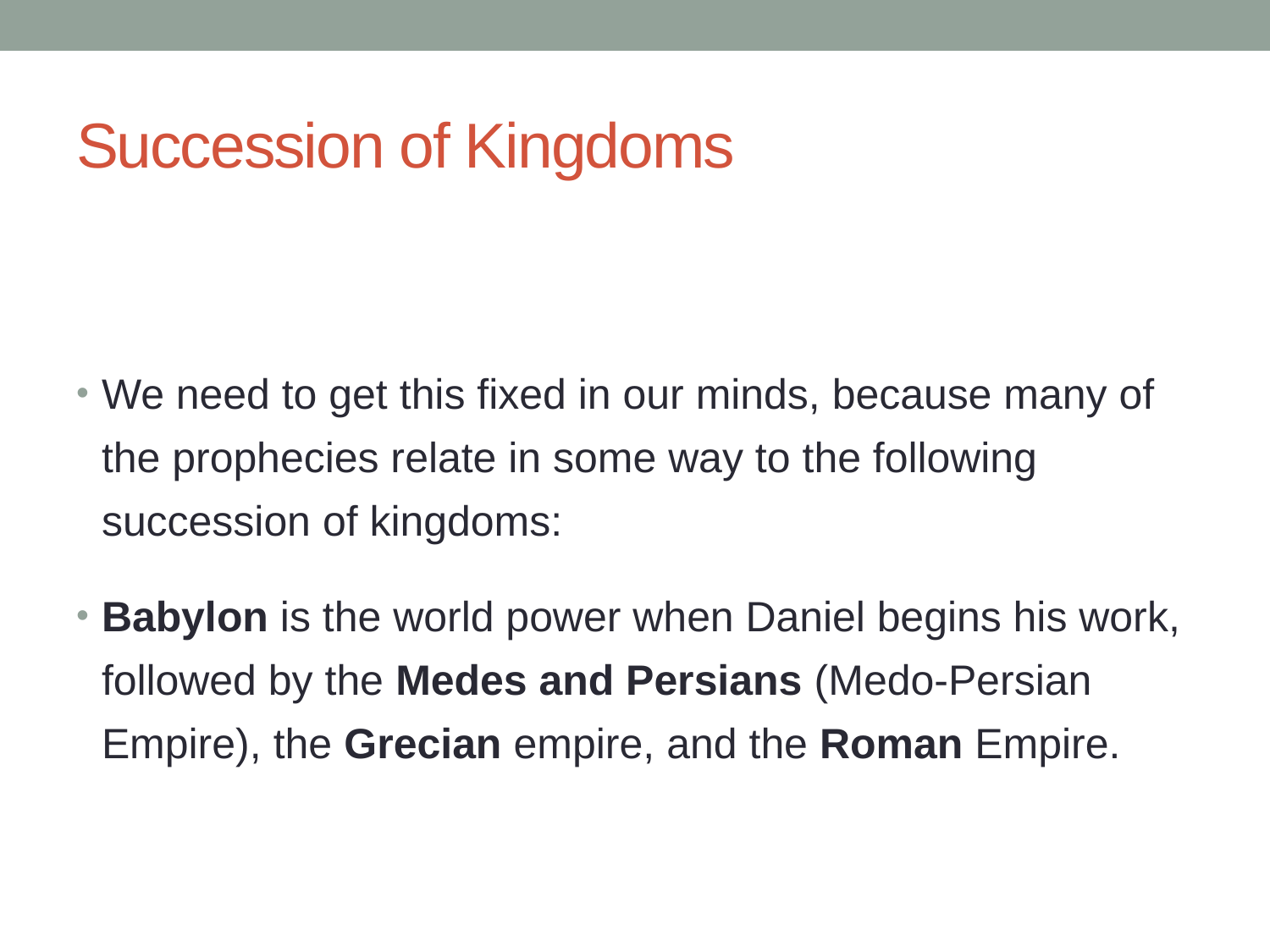

# Succession of Kingdoms
We need to get this fixed in our minds, because many of the prophecies relate in some way to the following succession of kingdoms:
Babylon is the world power when Daniel begins his work, followed by the Medes and Persians (Medo-Persian Empire), the Grecian empire, and the Roman Empire.